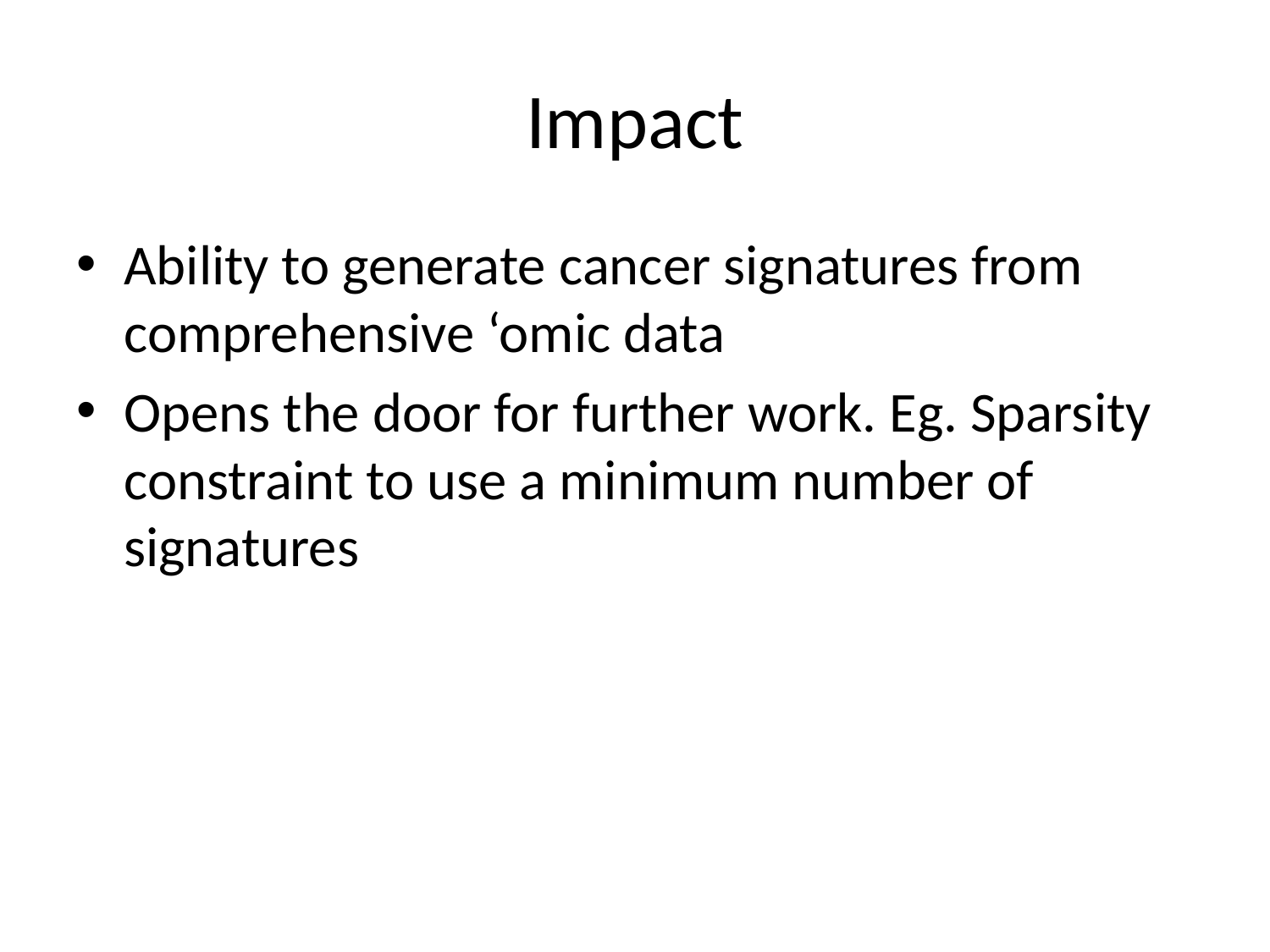

# Impact
Ability to generate cancer signatures from comprehensive ‘omic data
Opens the door for further work. Eg. Sparsity constraint to use a minimum number of signatures